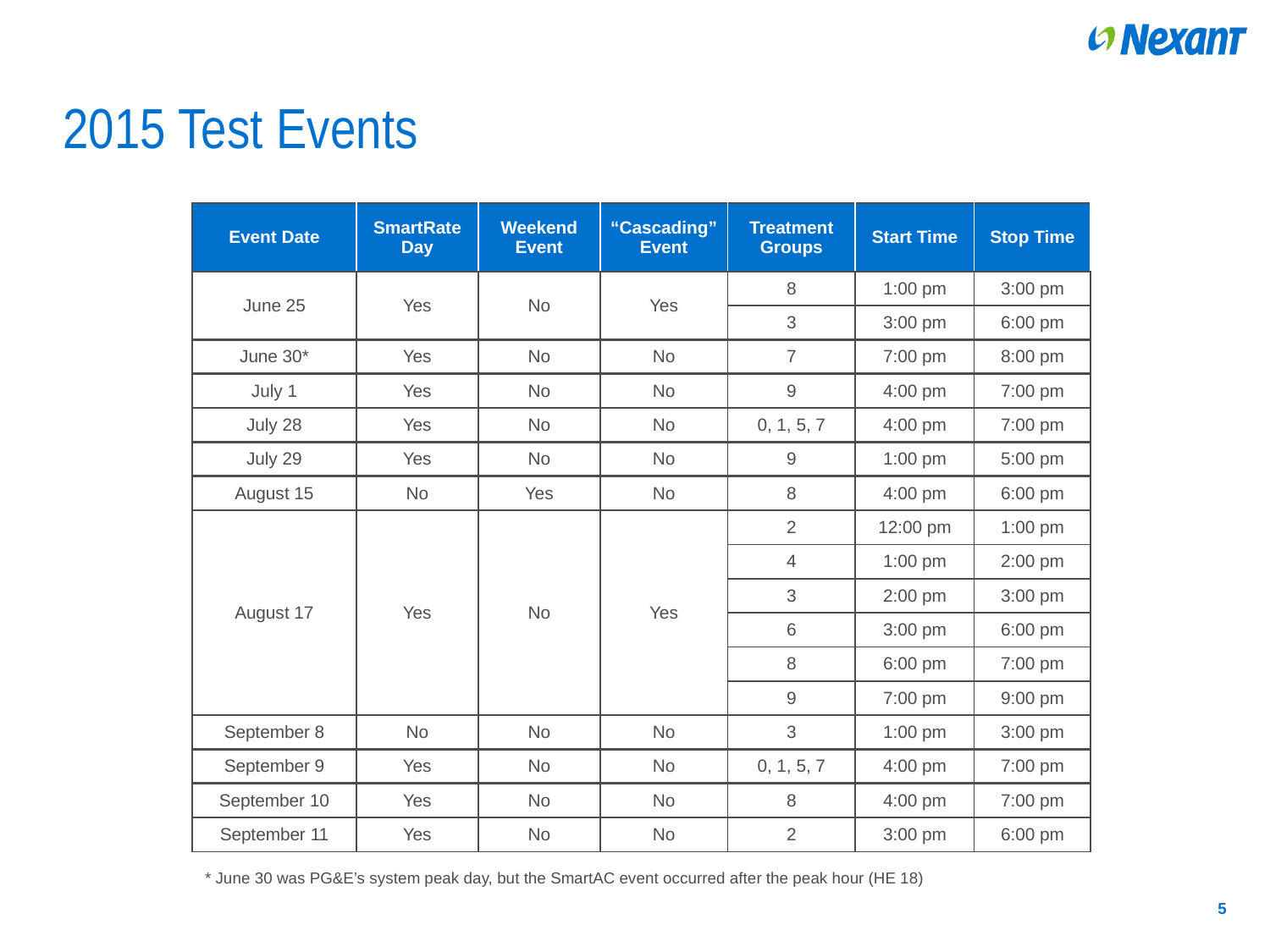

# 2015 Test Events
| Event Date | SmartRate Day | Weekend Event | “Cascading” Event | Treatment Groups | Start Time | Stop Time |
| --- | --- | --- | --- | --- | --- | --- |
| June 25 | Yes | No | Yes | 8 | 1:00 pm | 3:00 pm |
|  |  |  |  | 3 | 3:00 pm | 6:00 pm |
| June 30\* | Yes | No | No | 7 | 7:00 pm | 8:00 pm |
| July 1 | Yes | No | No | 9 | 4:00 pm | 7:00 pm |
| July 28 | Yes | No | No | 0, 1, 5, 7 | 4:00 pm | 7:00 pm |
| July 29 | Yes | No | No | 9 | 1:00 pm | 5:00 pm |
| August 15 | No | Yes | No | 8 | 4:00 pm | 6:00 pm |
| August 17 | Yes | No | Yes | 2 | 12:00 pm | 1:00 pm |
|  |  |  |  | 4 | 1:00 pm | 2:00 pm |
|  |  |  |  | 3 | 2:00 pm | 3:00 pm |
|  |  |  |  | 6 | 3:00 pm | 6:00 pm |
|  |  |  |  | 8 | 6:00 pm | 7:00 pm |
|  |  |  |  | 9 | 7:00 pm | 9:00 pm |
| September 8 | No | No | No | 3 | 1:00 pm | 3:00 pm |
| September 9 | Yes | No | No | 0, 1, 5, 7 | 4:00 pm | 7:00 pm |
| September 10 | Yes | No | No | 8 | 4:00 pm | 7:00 pm |
| September 11 | Yes | No | No | 2 | 3:00 pm | 6:00 pm |

* June 30 was PG&E’s system peak day, but the SmartAC event occurred after the peak hour (HE 18)
5